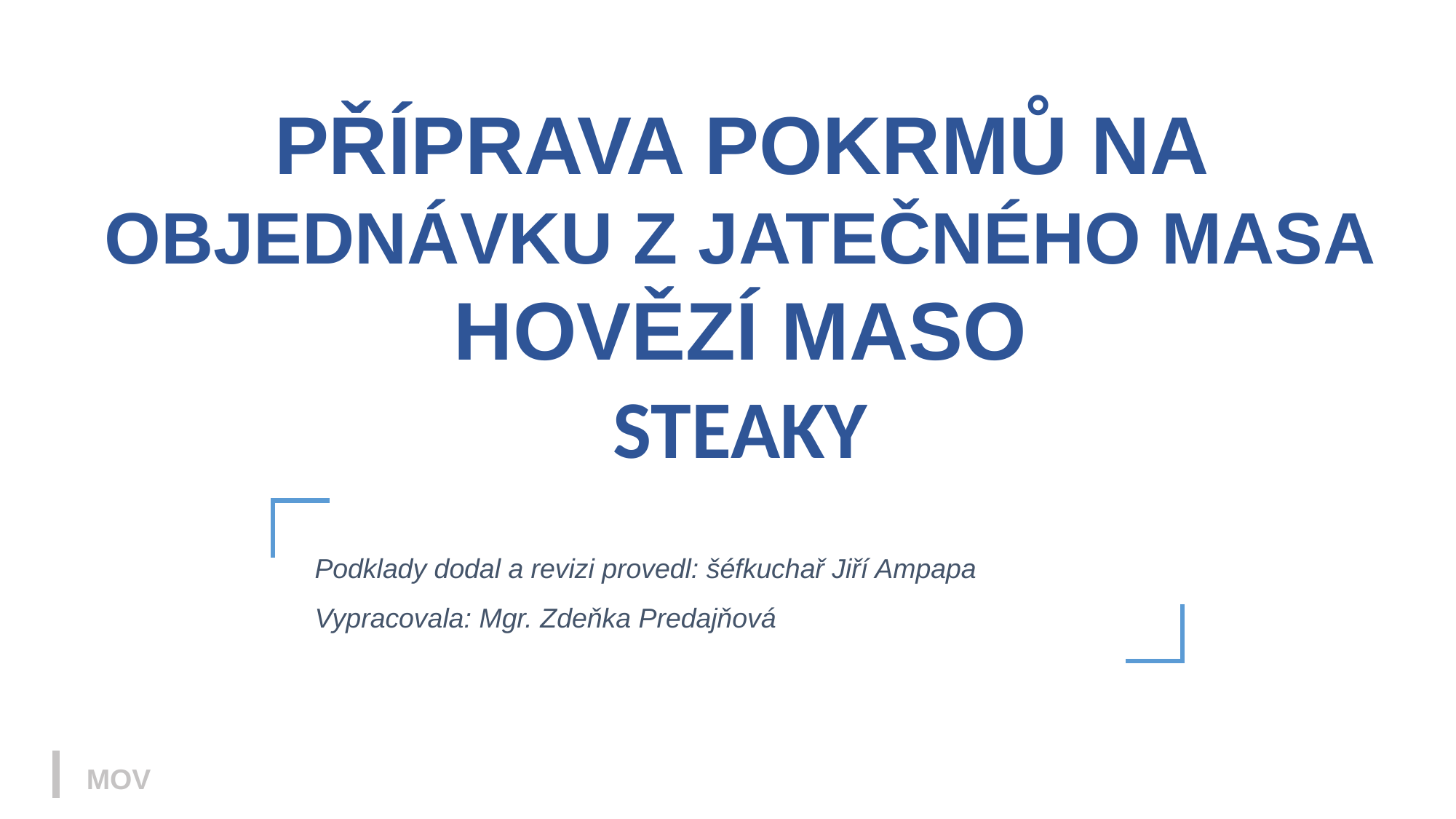

Příprava pokrmů na objednávku z jatečného masa
Hovězí maso
STEAKY
Podklady dodal a revizi provedl: šéfkuchař Jiří Ampapa
Vypracovala: Mgr. Zdeňka Predajňová